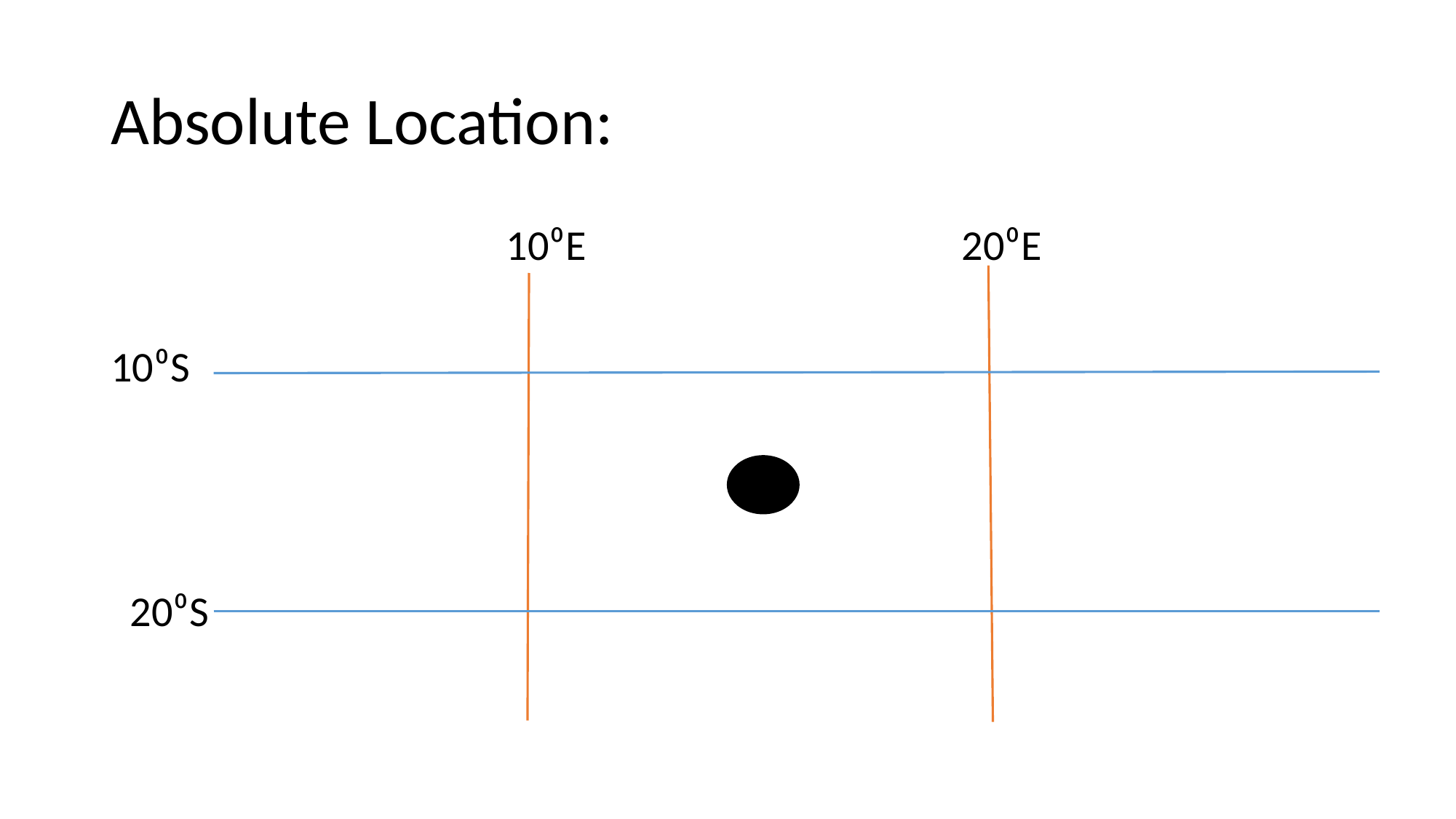

# Absolute Location:
                                         10⁰E                                       20⁰E

10⁰S

  20⁰S